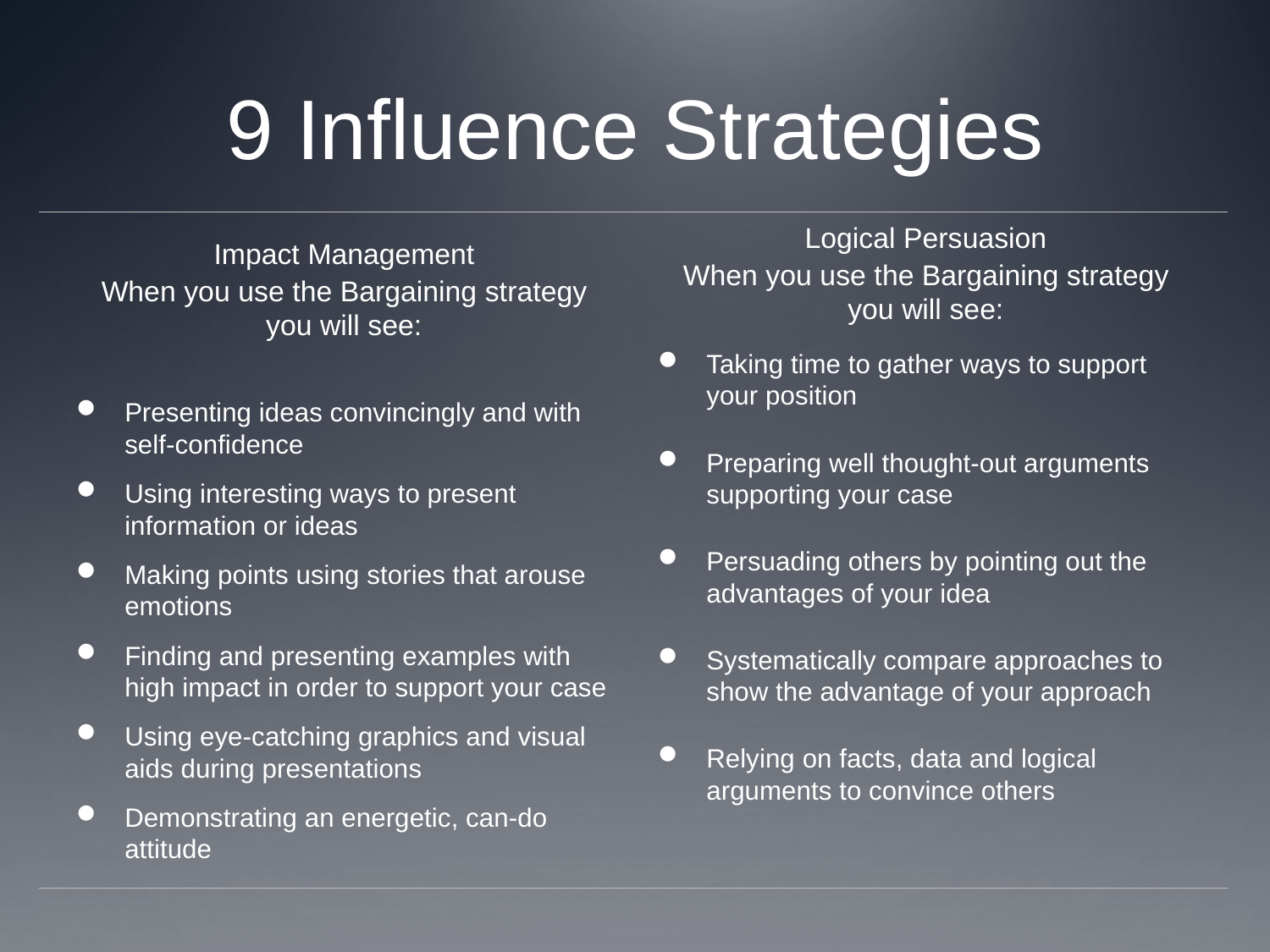

# 9 Influence Strategies
Logical Persuasion
When you use the Bargaining strategy you will see:
Impact Management
When you use the Bargaining strategy you will see:

Taking time to gather ways to support your position
Preparing well thought-out arguments supporting your case
Persuading others by pointing out the advantages of your idea
Systematically compare approaches to show the advantage of your approach
Relying on facts, data and logical arguments to convince others
Presenting ideas convincingly and with self-confidence
Using interesting ways to present information or ideas
Making points using stories that arouse emotions
Finding and presenting examples with high impact in order to support your case
Using eye-catching graphics and visual aids during presentations
Demonstrating an energetic, can-do attitude